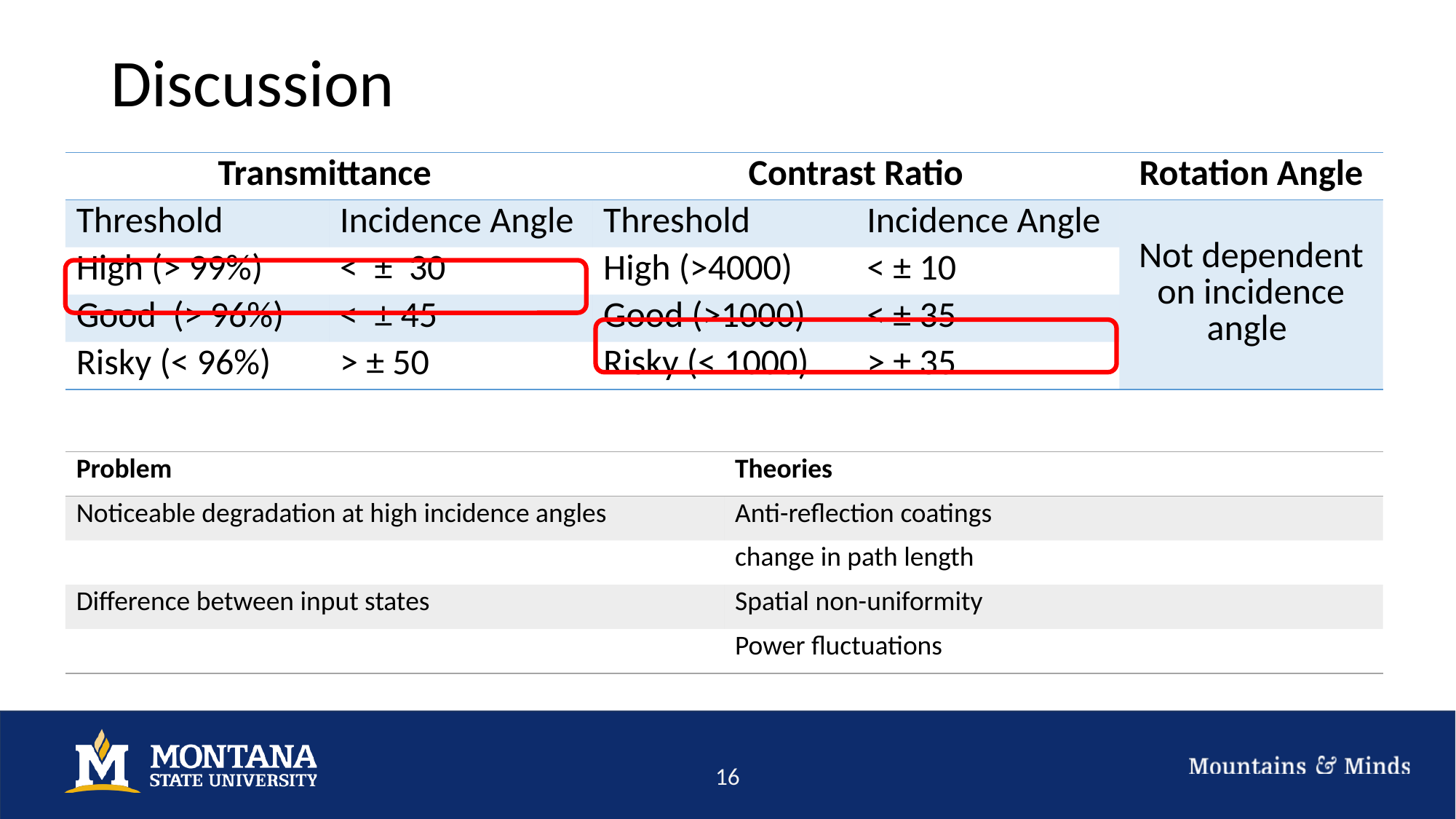

# Discussion
| Transmittance |  | Contrast Ratio |  | Rotation Angle |
| --- | --- | --- | --- | --- |
| Threshold | Incidence Angle | Threshold | Incidence Angle | Not dependent on incidence angle |
| High (> 99%) | < ± 30 | High (>4000) | < ± 10 |  |
| Good (> 96%) | < ± 45 | Good (>1000) | < ± 35 |  |
| Risky (< 96%) | > ± 50 | Risky (< 1000) | > ± 35 |  |

| Problem | Theories |
| --- | --- |
| Noticeable degradation at high incidence angles | Anti-reflection coatings |
|  | change in path length |
| Difference between input states | Spatial non-uniformity |
|  | Power fluctuations |
16